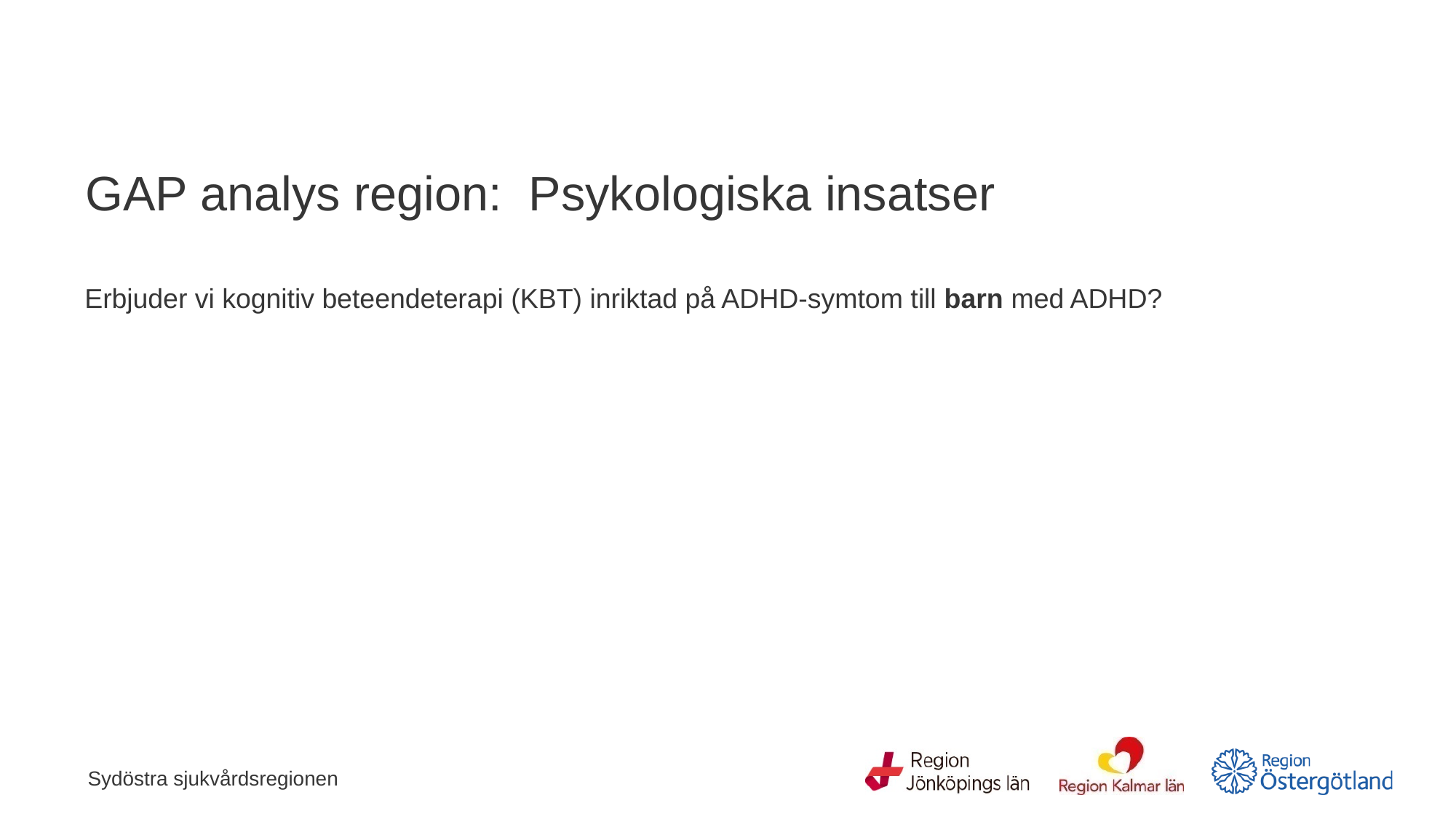

# GAP analys region:  Psykologiska insatser
Erbjuder vi kognitiv beteendeterapi (KBT) inriktad på ADHD-symtom till barn med ADHD?